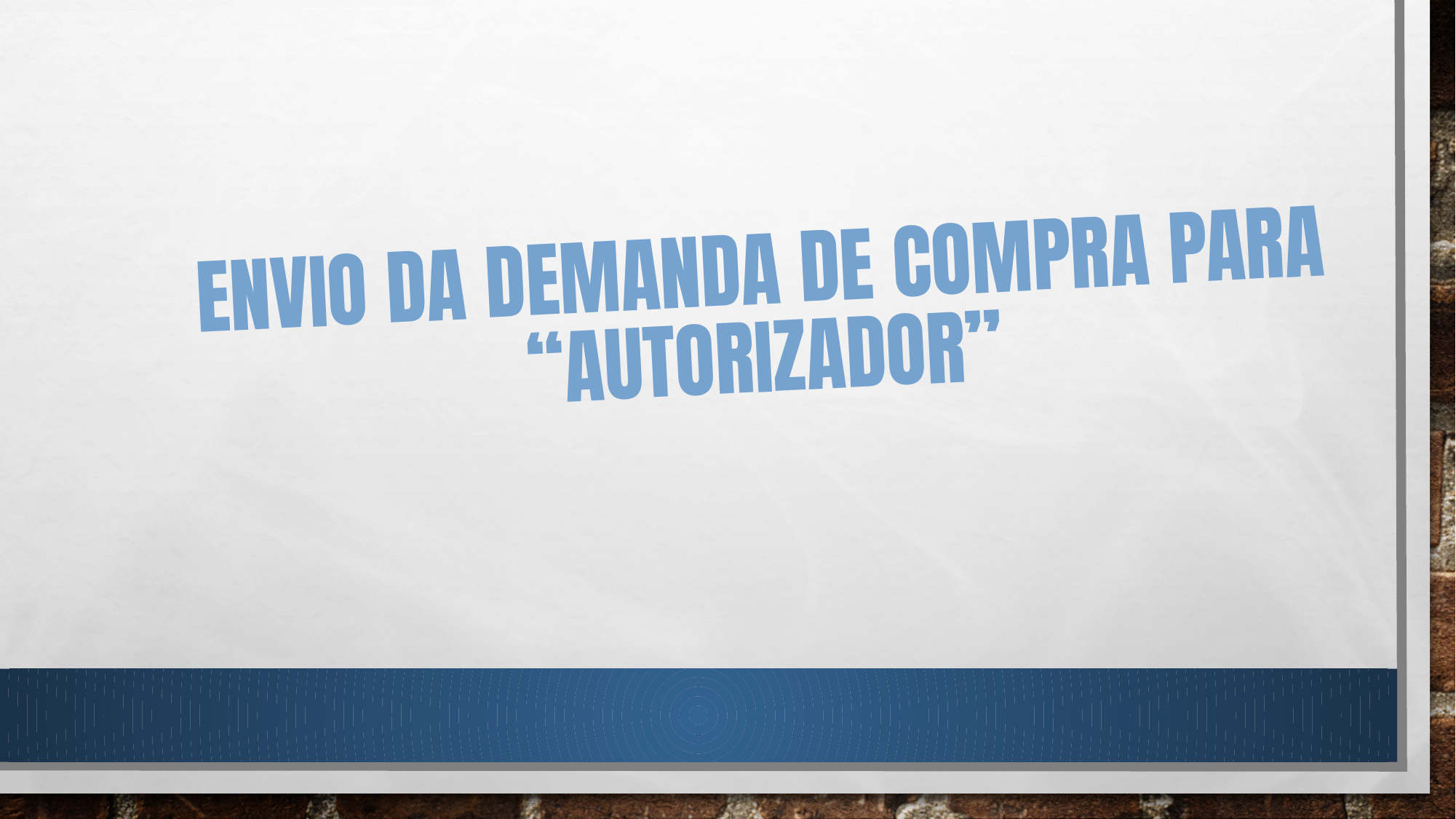

Envio da demanda dE compra para “Autorizador”